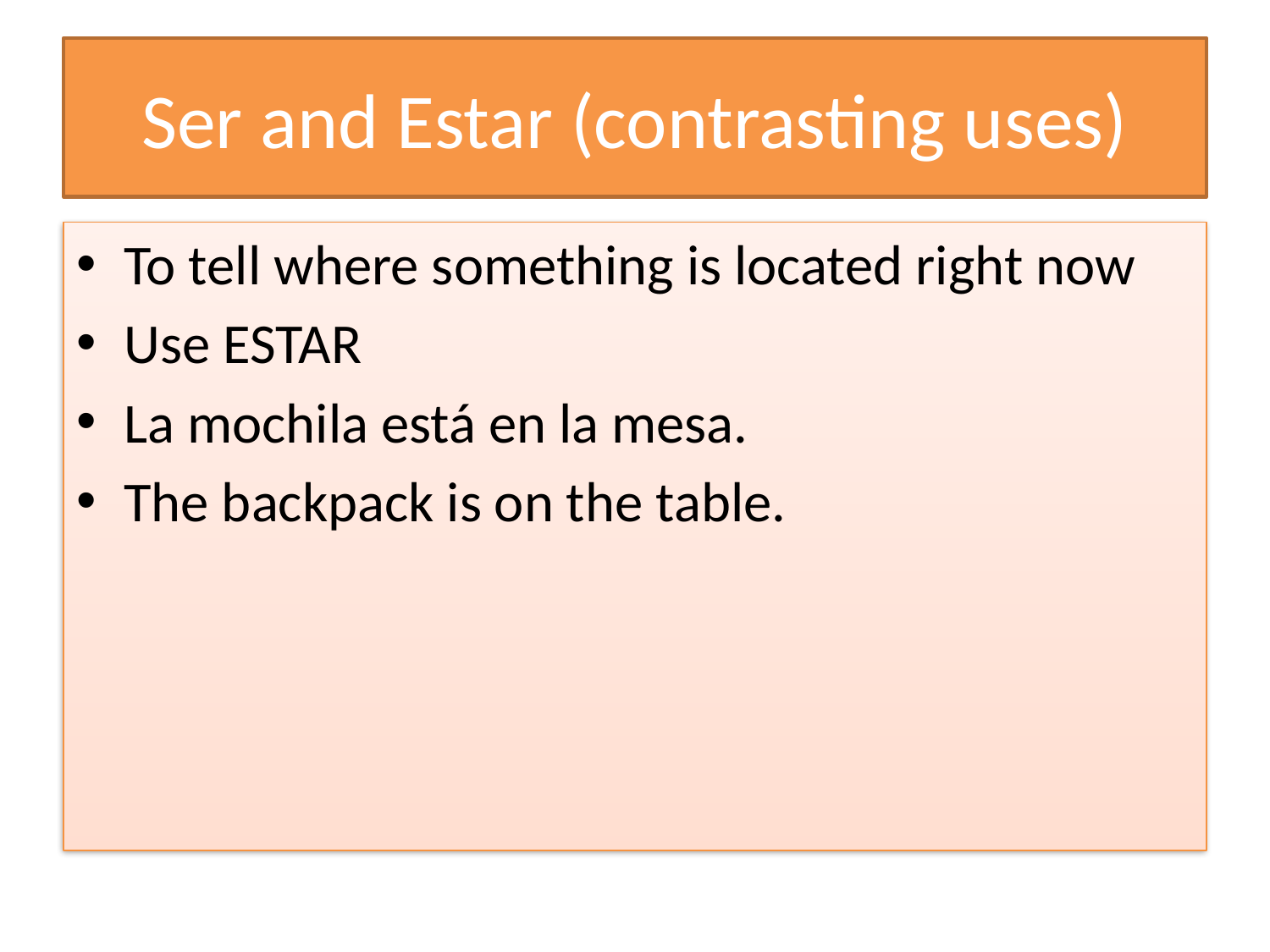

# Ser and Estar (contrasting uses)
To tell where something is located right now
Use ESTAR
La mochila está en la mesa.
The backpack is on the table.